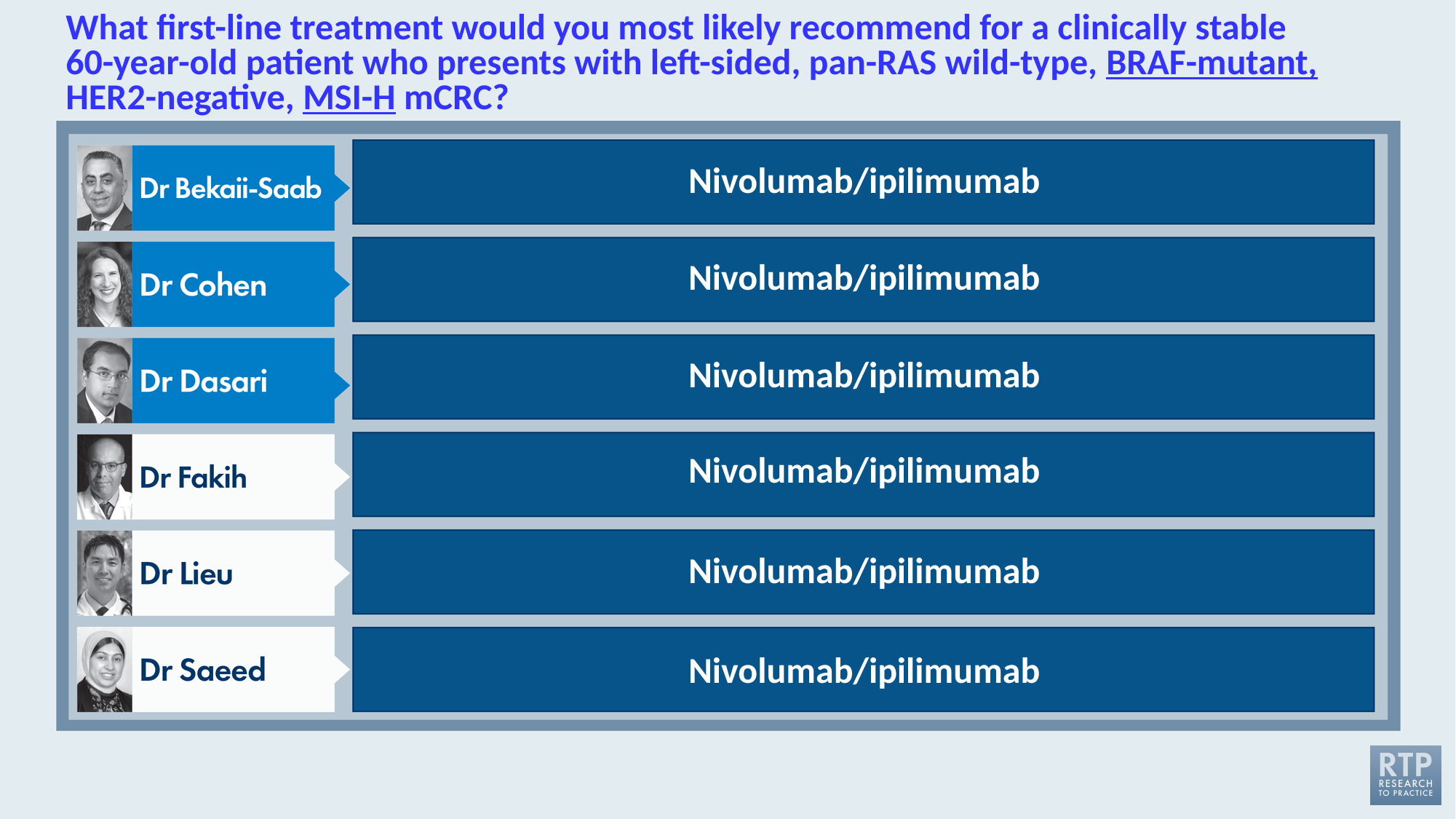

# What first-line treatment would you most likely recommend for a clinically stable 60-year-old patient who presents with left-sided, pan-RAS wild-type, BRAF-mutant, HER2-negative, MSI-H mCRC?
Nivolumab/ipilimumab
Nivolumab/ipilimumab
Nivolumab/ipilimumab
Nivolumab/ipilimumab
Nivolumab/ipilimumab
Nivolumab/ipilimumab